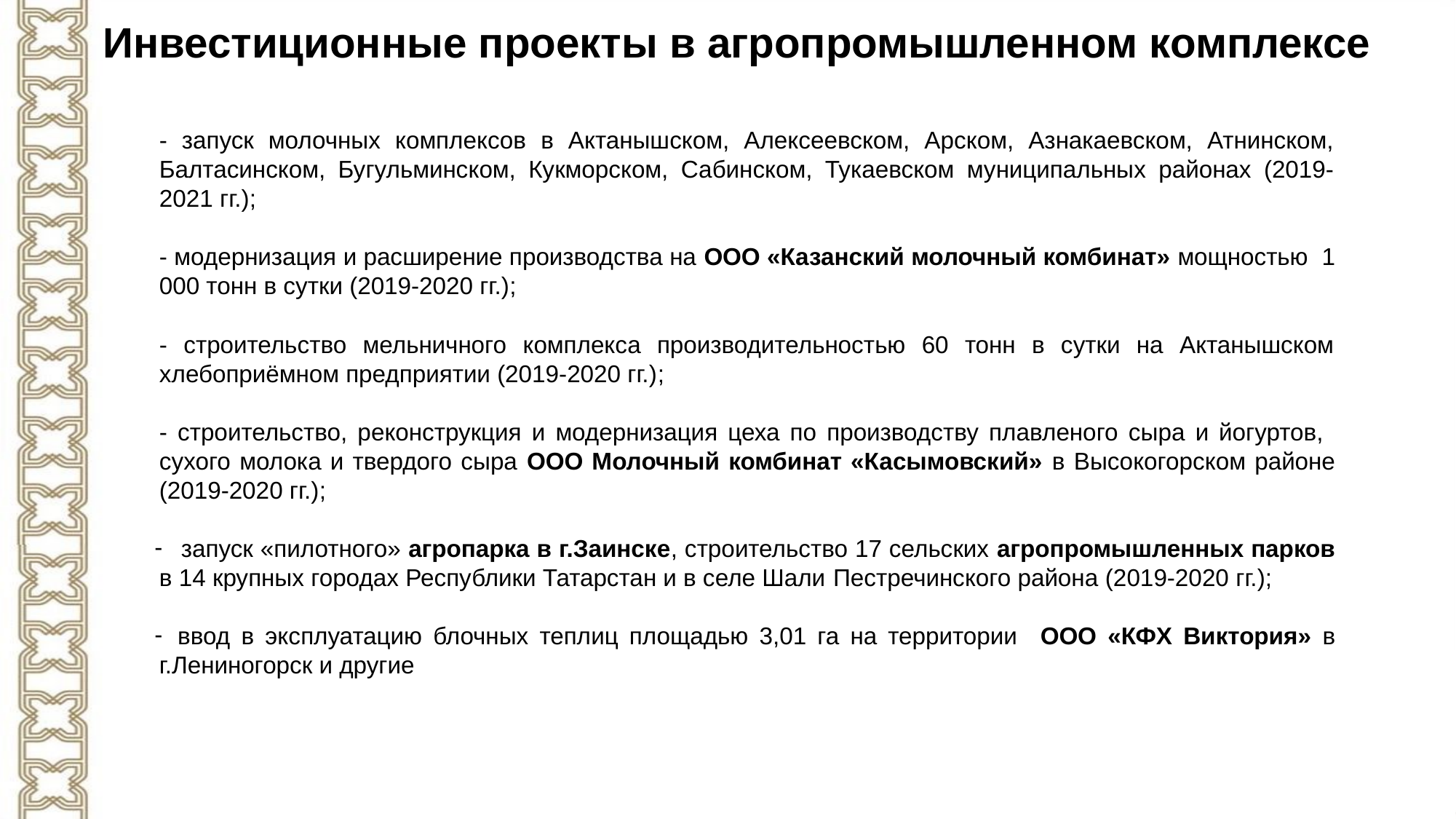

# Инвестиционные проекты в агропромышленном комплексе

- запуск молочных комплексов в Актанышском, Алексеевском, Арском, Азнакаевском, Атнинском, Балтасинском, Бугульминском, Кукморском, Сабинском, Тукаевском муниципальных районах (2019-2021 гг.);

- модернизация и расширение производства на ООО «Казанский молочный комбинат» мощностью  1 000 тонн в сутки (2019-2020 гг.);

- строительство мельничного комплекса производительностью 60 тонн в сутки на Актанышском хлебоприёмном предприятии (2019-2020 гг.);

- строительство, реконструкция и модернизация цеха по производству плавленого сыра и йогуртов,  сухого молока и твердого сыра ООО Молочный комбинат «Касымовский» в Высокогорском районе (2019-2020 гг.);

  запуск «пилотного» агропарка в г.Заинске, строительство 17 сельских агропромышленных парков в 14 крупных городах Республики Татарстан и в селе Шали Пестречинского района (2019-2020 гг.);

 ввод в эксплуатацию блочных теплиц площадью 3,01 га на территории  ООО «КФХ Виктория» в г.Лениногорск и другие